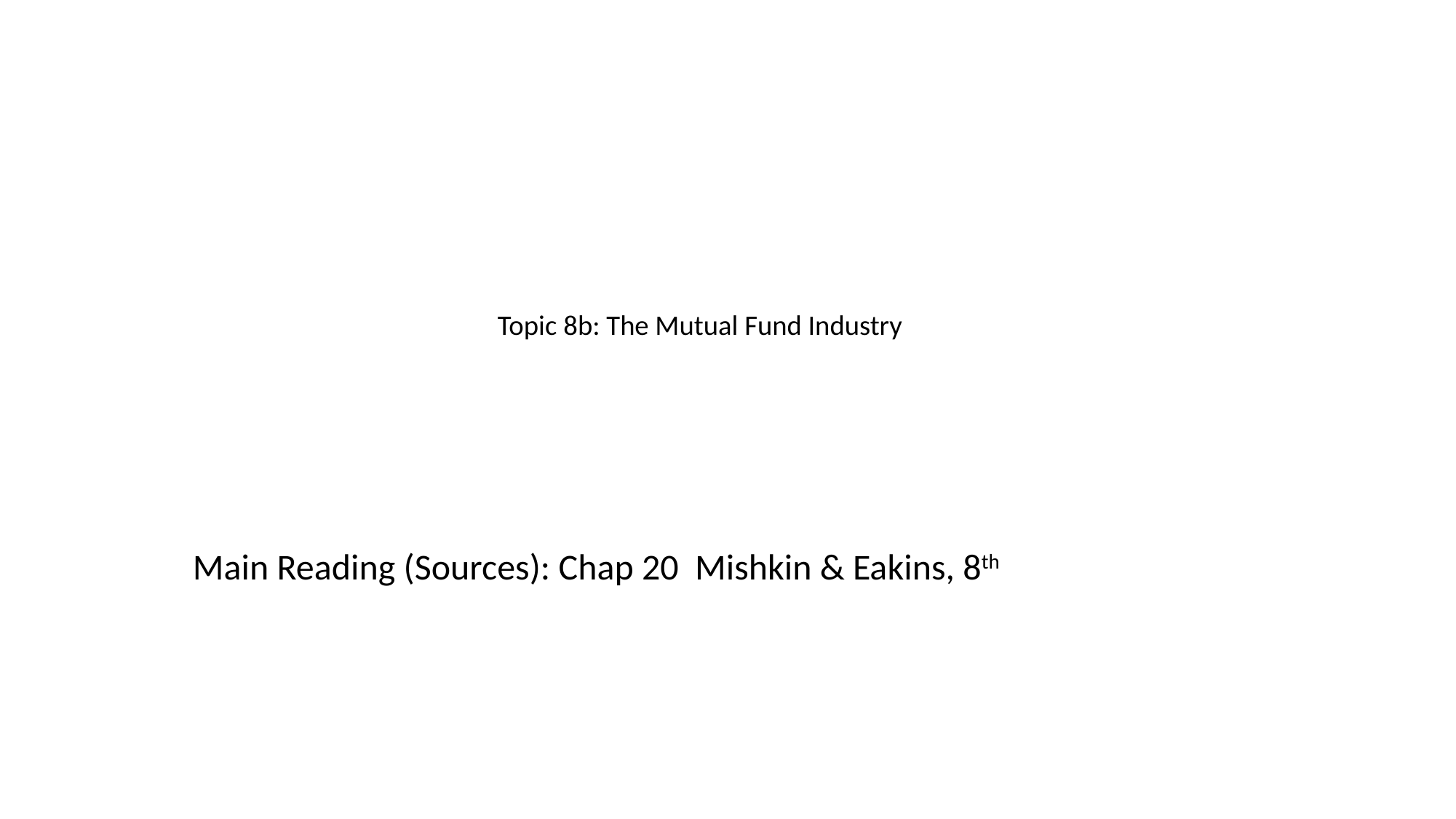

# Topic 8b: The Mutual Fund Industry
Main Reading (Sources): Chap 20  Mishkin & Eakins, 8th